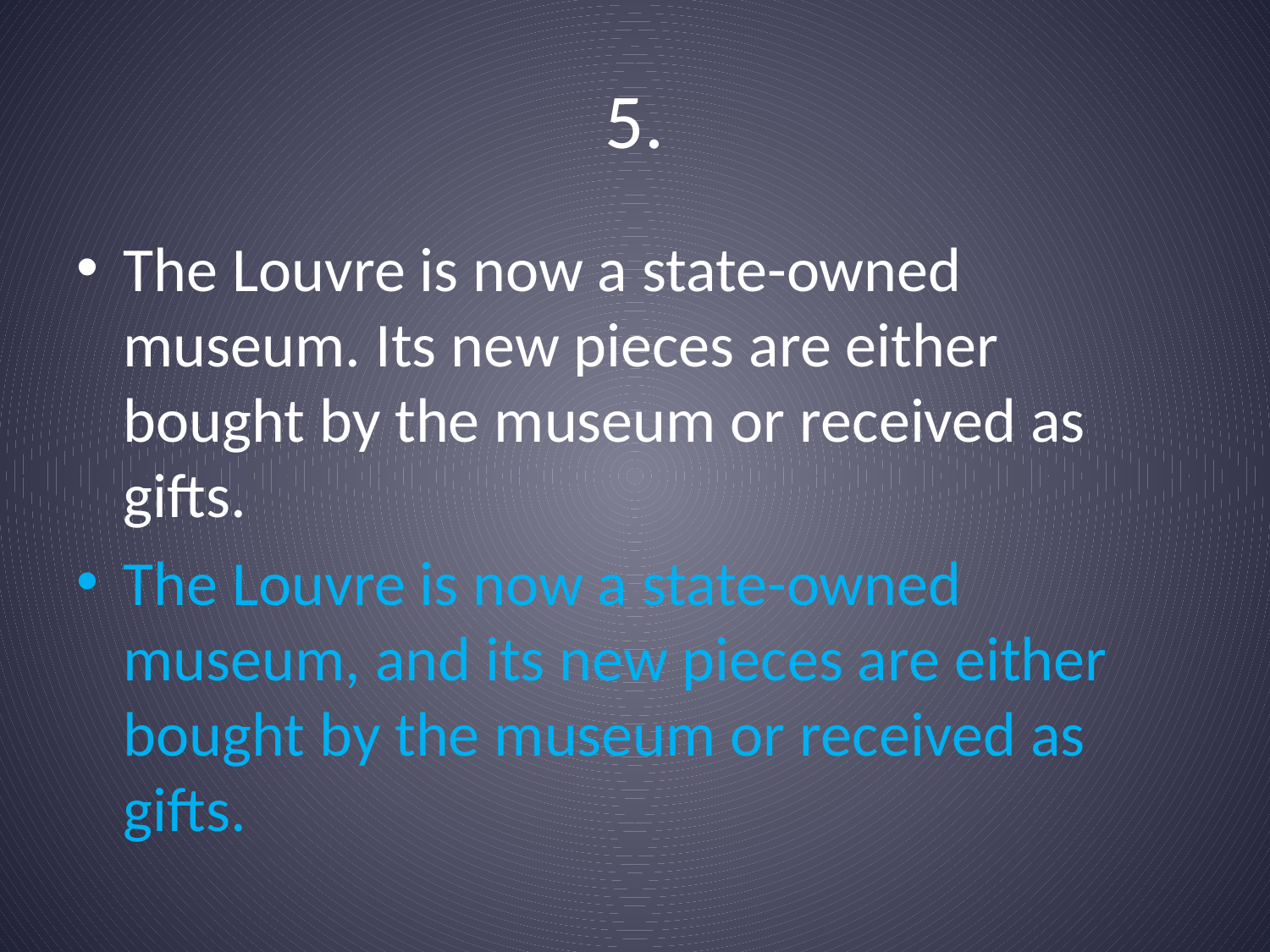

# 5.
The Louvre is now a state-owned museum. Its new pieces are either bought by the museum or received as gifts.
The Louvre is now a state-owned museum, and its new pieces are either bought by the museum or received as gifts.